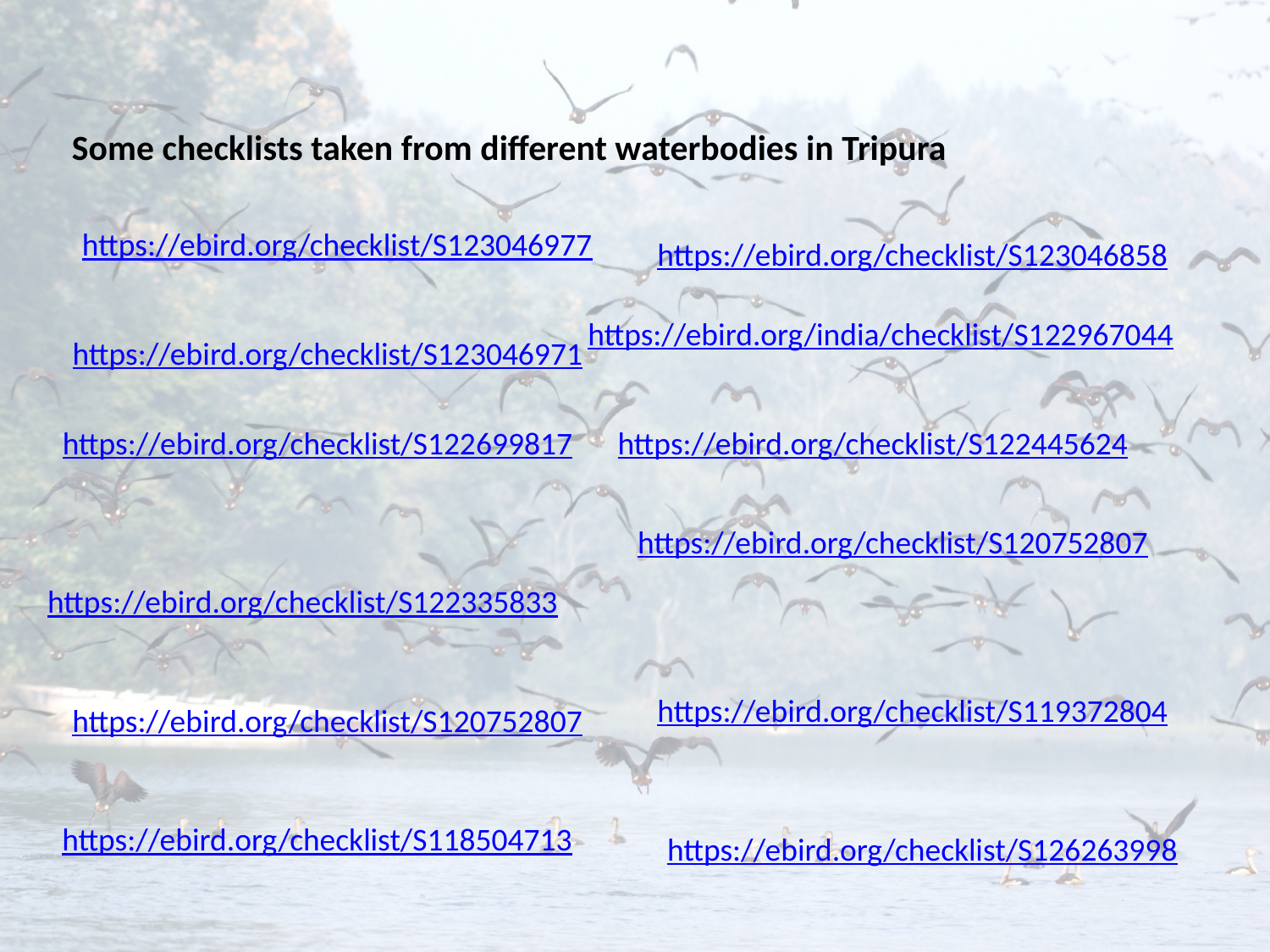

Some checklists taken from different waterbodies in Tripura
https://ebird.org/checklist/S123046977
https://ebird.org/checklist/S123046858
https://ebird.org/india/checklist/S122967044
https://ebird.org/checklist/S123046971
https://ebird.org/checklist/S122699817
https://ebird.org/checklist/S122445624
https://ebird.org/checklist/S120752807
https://ebird.org/checklist/S122335833
https://ebird.org/checklist/S119372804
https://ebird.org/checklist/S120752807
https://ebird.org/checklist/S118504713
https://ebird.org/checklist/S126263998